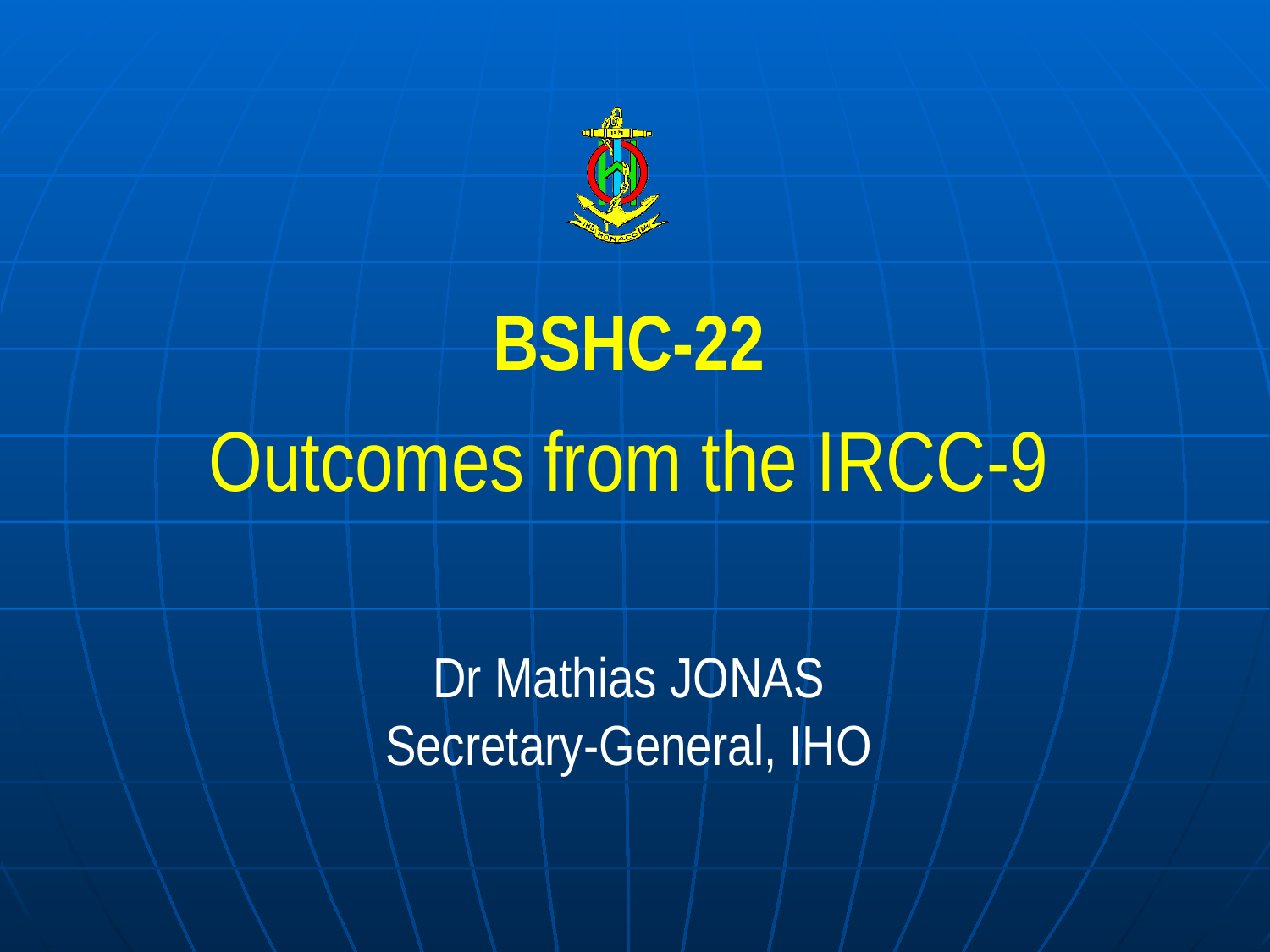

BSHC-22
Outcomes from the IRCC-9

Dr Mathias JONAS
Secretary-General, IHO